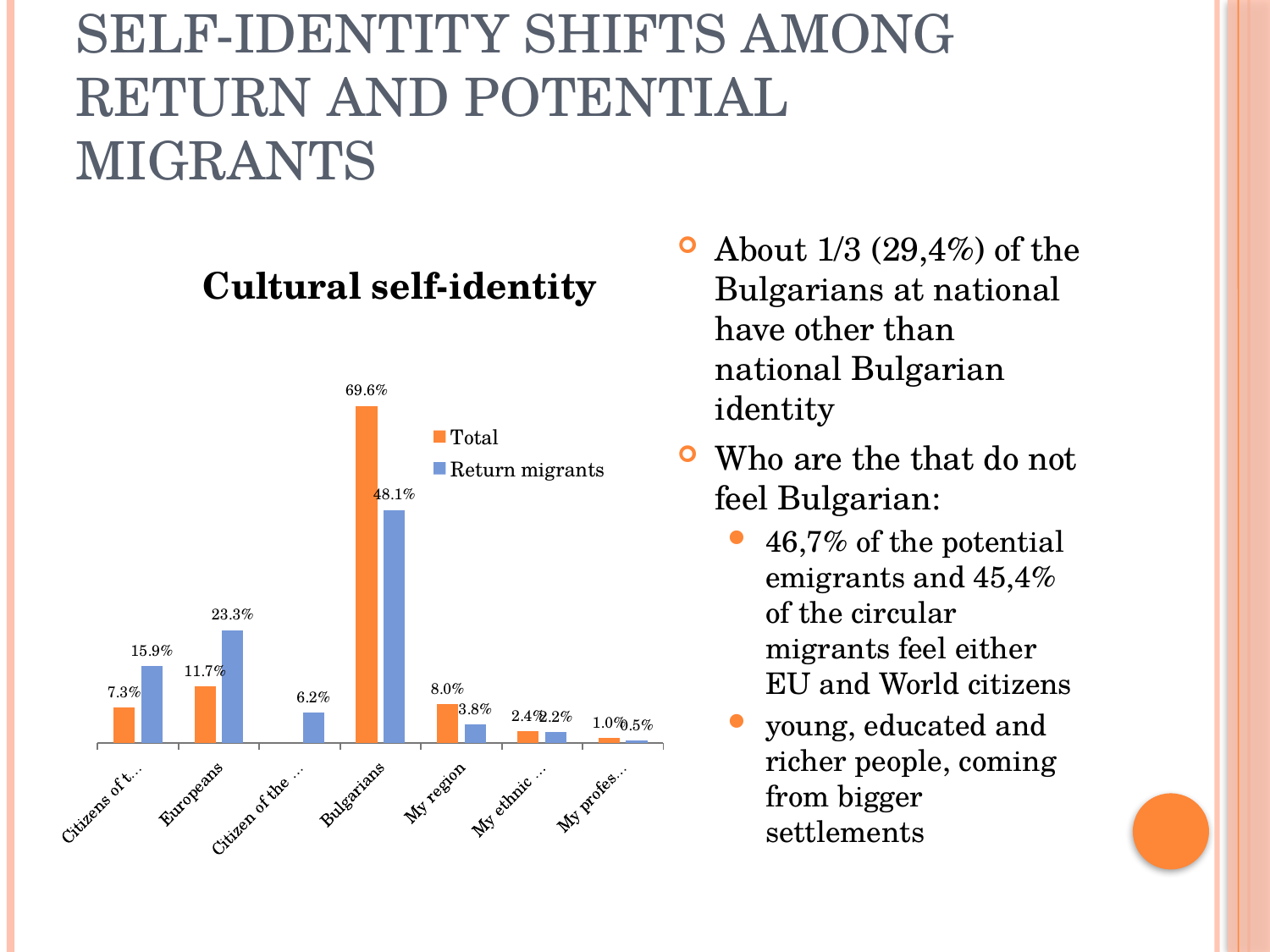

# Self-identity shifts among return and potential migrants
About 1/3 (29,4%) of the Bulgarians at national have other than national Bulgarian identity
Who are the that do not feel Bulgarian:
46,7% of the potential emigrants and 45,4% of the circular migrants feel either EU and World citizens
young, educated and richer people, coming from bigger settlements

### Chart: Cultural self-identity

| Category | Total | Return migrants |
|---|---|---|
| Citizens of the World | 0.07300000000000001 | 0.15900000000000009 |
| Europeans | 0.11700000000000002 | 0.233 |
| Citizen of the host country | None | 0.06200000000000003 |
| Bulgarians | 0.696 | 0.48100000000000015 |
| My region | 0.08000000000000004 | 0.038 |
| My ethnic group | 0.024 | 0.022 |
| My profession | 0.010000000000000005 | 0.005000000000000003 |